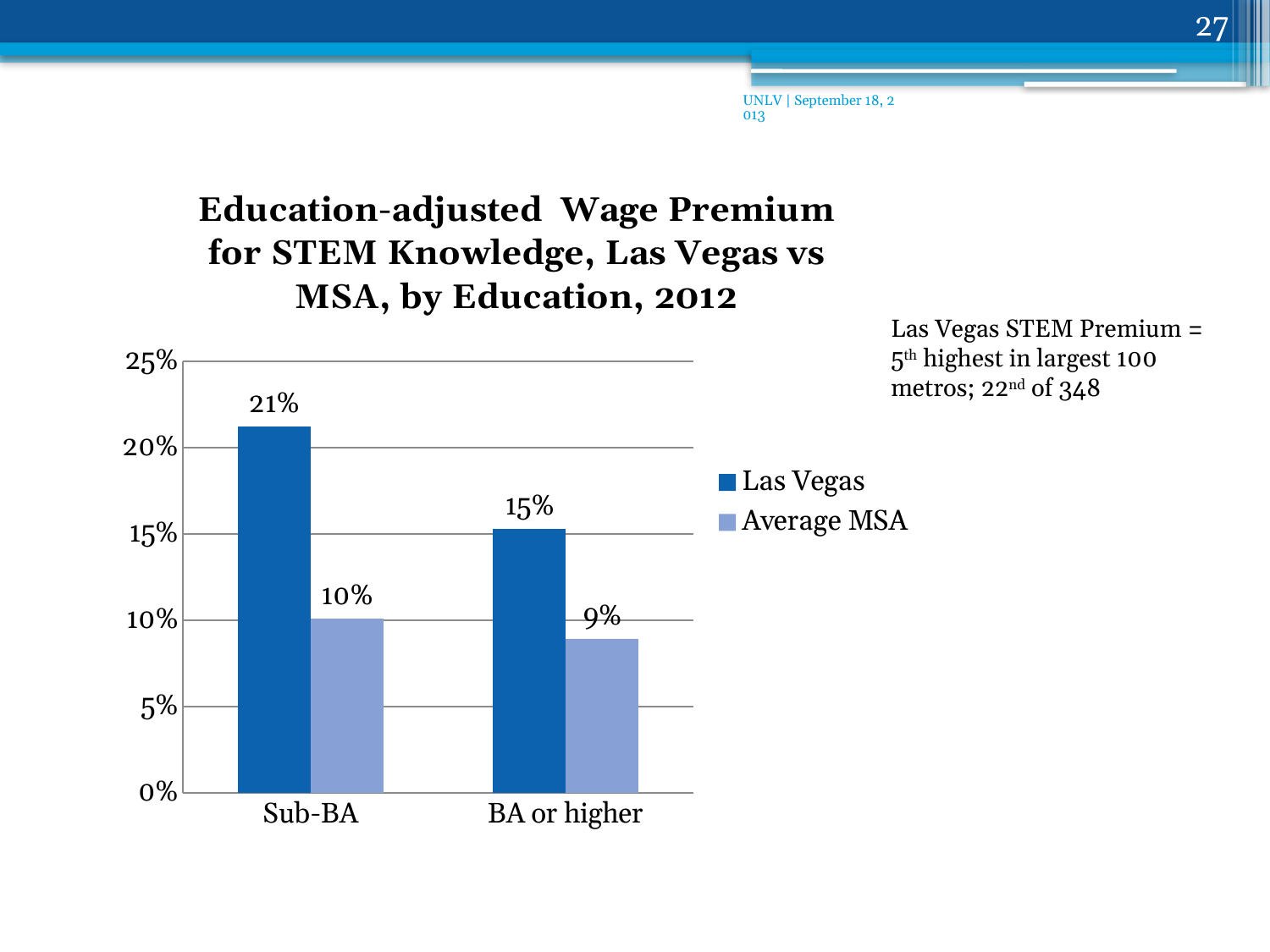

27
UNLV | September 18, 2013

### Chart: Education-adjusted  Wage Premium for STEM Knowledge, Las Vegas vs MSA, by Education, 2012

| Category | Las Vegas | Average MSA |
|---|---|---|
| Sub-BA | 0.21229600000000004 | 0.101 |
| BA or higher | 0.15276099999999992 | 0.089 |
Las Vegas STEM Premium = 5th highest in largest 100 metros; 22nd of 348